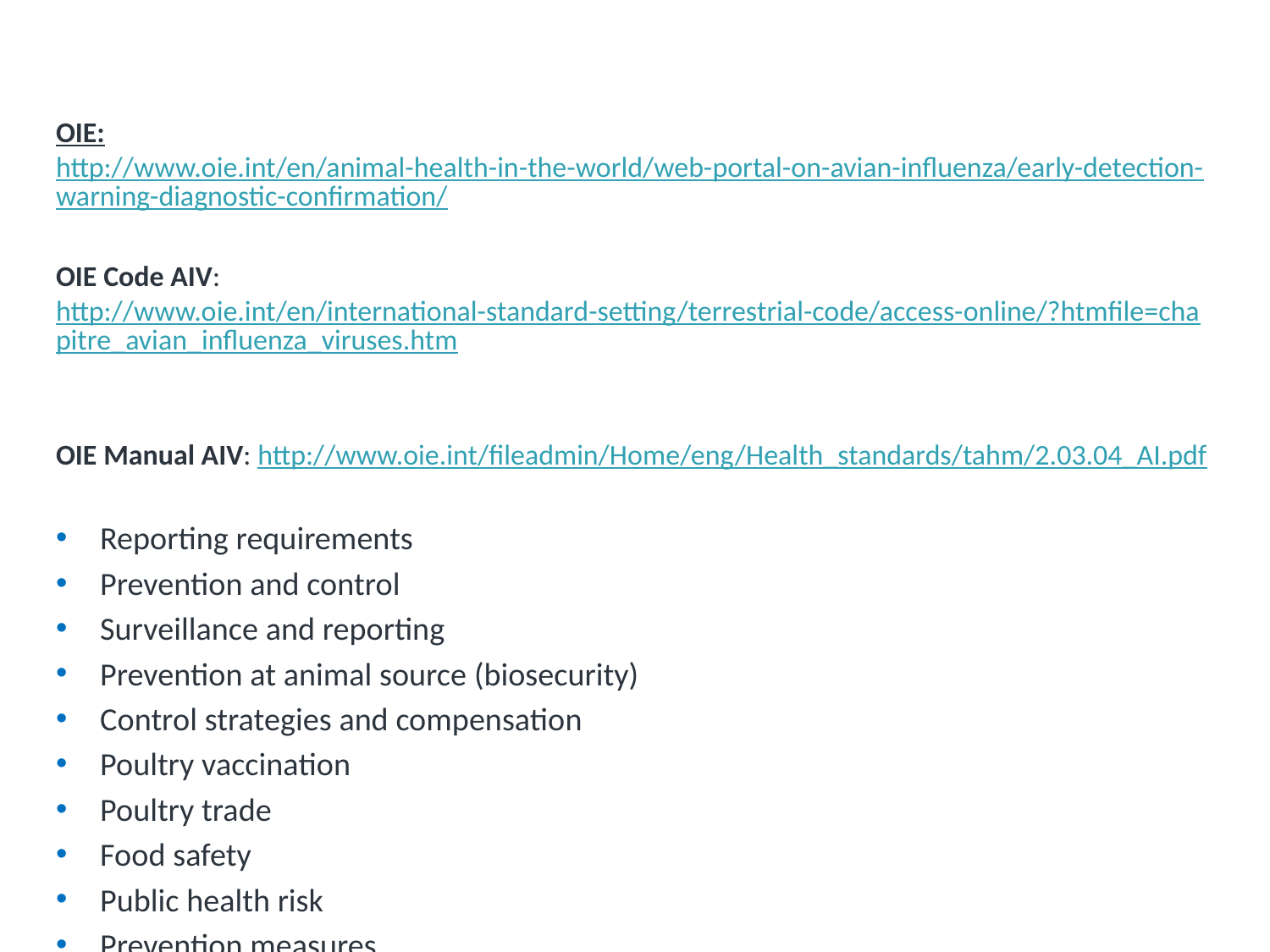

# Resources: OIE Considerations for Novel Influenza Virus Control
OIE: http://www.oie.int/en/animal-health-in-the-world/web-portal-on-avian-influenza/early-detection-warning-diagnostic-confirmation/

OIE Code AIV: http://www.oie.int/en/international-standard-setting/terrestrial-code/access-online/?htmfile=chapitre_avian_influenza_viruses.htm

OIE Manual AIV: http://www.oie.int/fileadmin/Home/eng/Health_standards/tahm/2.03.04_AI.pdf

Reporting requirements
Prevention and control
Surveillance and reporting
Prevention at animal source (biosecurity)
Control strategies and compensation
Poultry vaccination
Poultry trade
Food safety
Public health risk
Prevention measures